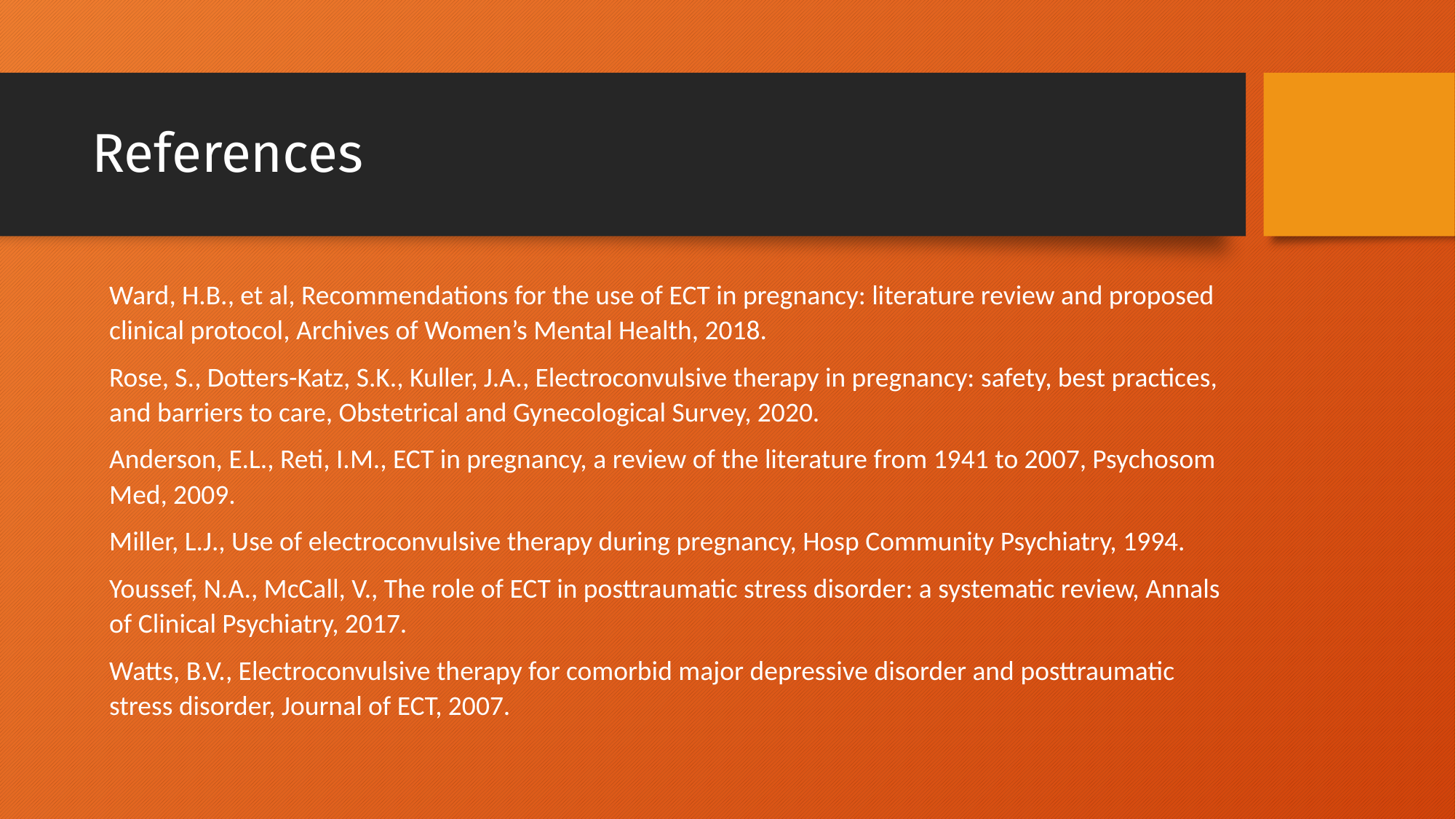

# References
Ward, H.B., et al, Recommendations for the use of ECT in pregnancy: literature review and proposed clinical protocol, Archives of Women’s Mental Health, 2018.
Rose, S., Dotters-Katz, S.K., Kuller, J.A., Electroconvulsive therapy in pregnancy: safety, best practices, and barriers to care, Obstetrical and Gynecological Survey, 2020.
Anderson, E.L., Reti, I.M., ECT in pregnancy, a review of the literature from 1941 to 2007, Psychosom Med, 2009.
Miller, L.J., Use of electroconvulsive therapy during pregnancy, Hosp Community Psychiatry, 1994.
Youssef, N.A., McCall, V., The role of ECT in posttraumatic stress disorder: a systematic review, Annals of Clinical Psychiatry, 2017.
Watts, B.V., Electroconvulsive therapy for comorbid major depressive disorder and posttraumatic stress disorder, Journal of ECT, 2007.